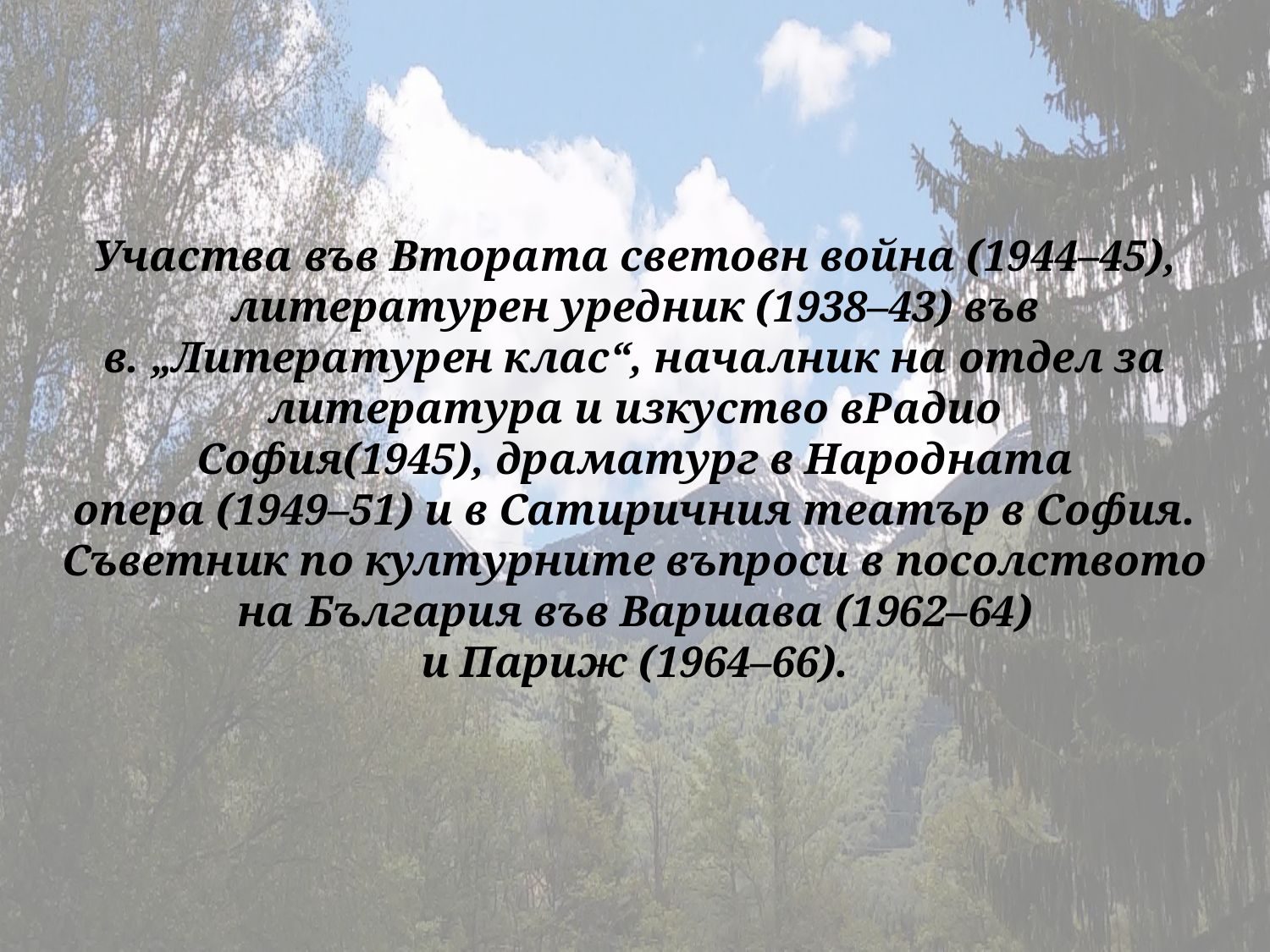

#
Участва във Втората световн война (1944–45), литературен уредник (1938–43) във в. „Литературен клас“, началник на отдел за литература и изкуство вРадио София(1945), драматург в Народната опера (1949–51) и в Сатиричния театър в София. Съветник по културните въпроси в посолството на България във Варшава (1962–64) и Париж (1964–66).